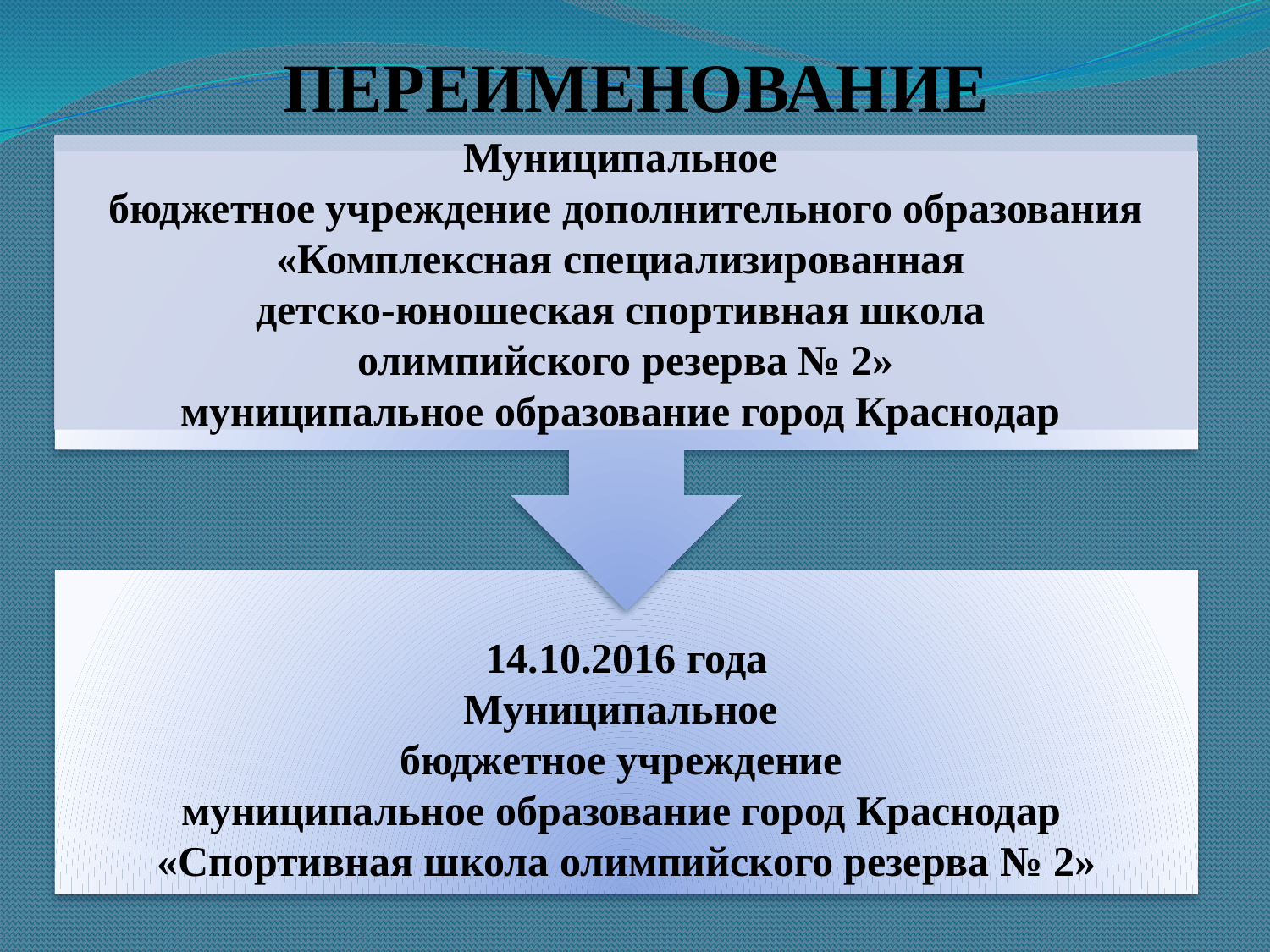

# ПЕРЕИМЕНОВАНИЕ

14.10.2016 года
Муниципальное
бюджетное учреждение
муниципальное образование город Краснодар
«Спортивная школа олимпийского резерва № 2»

Муниципальное
бюджетное учреждение дополнительного образования «Комплексная специализированная
детско-юношеская спортивная школа
олимпийского резерва № 2»
 муниципальное образование город Краснодар